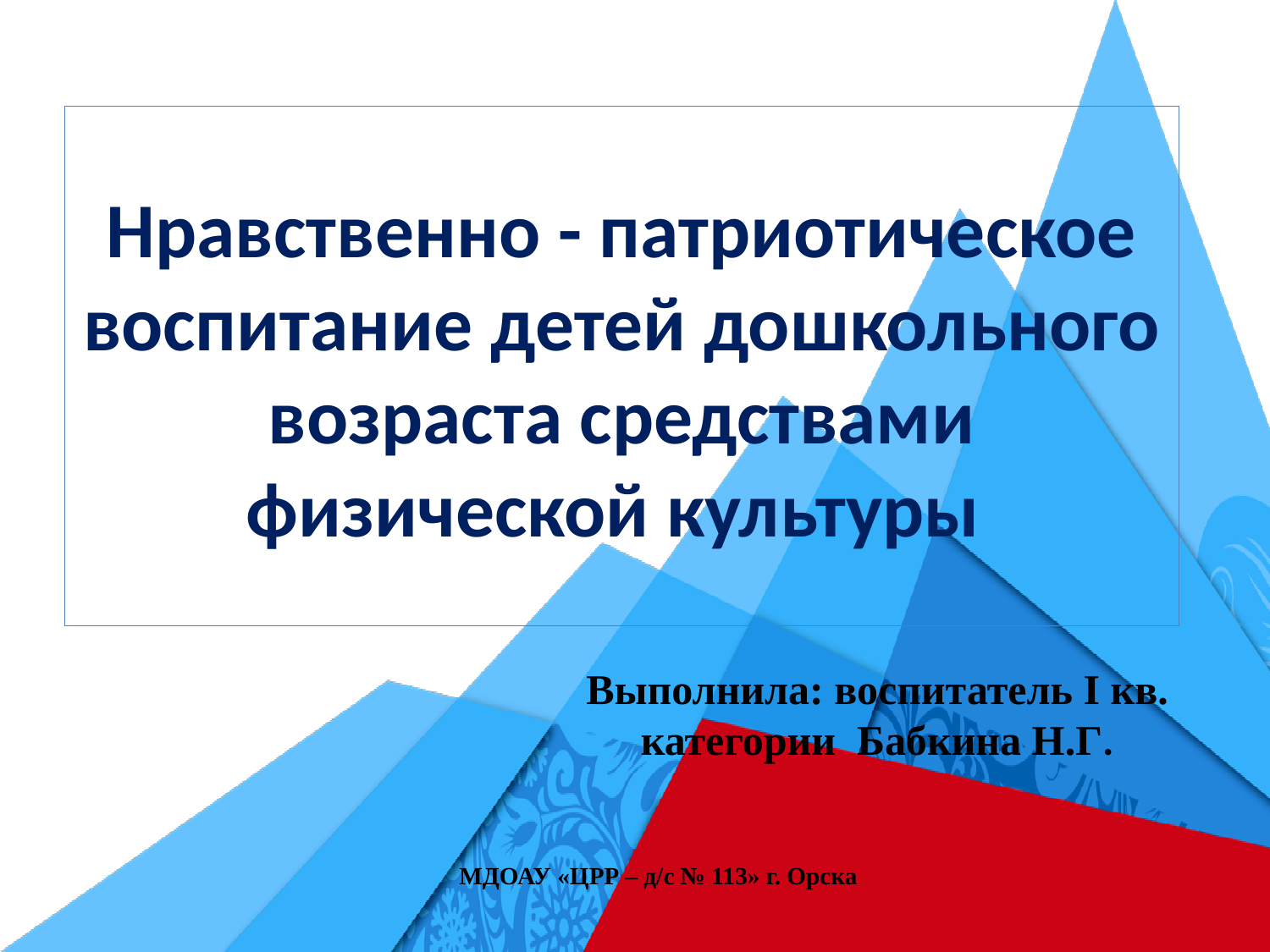

# Нравственно - патриотическое воспитание детей дошкольного возраста средствами физической культуры
Выполнила: воспитатель I кв. категории  Бабкина Н.Г.
МДОАУ «ЦРР – д/с № 113» г. Орска